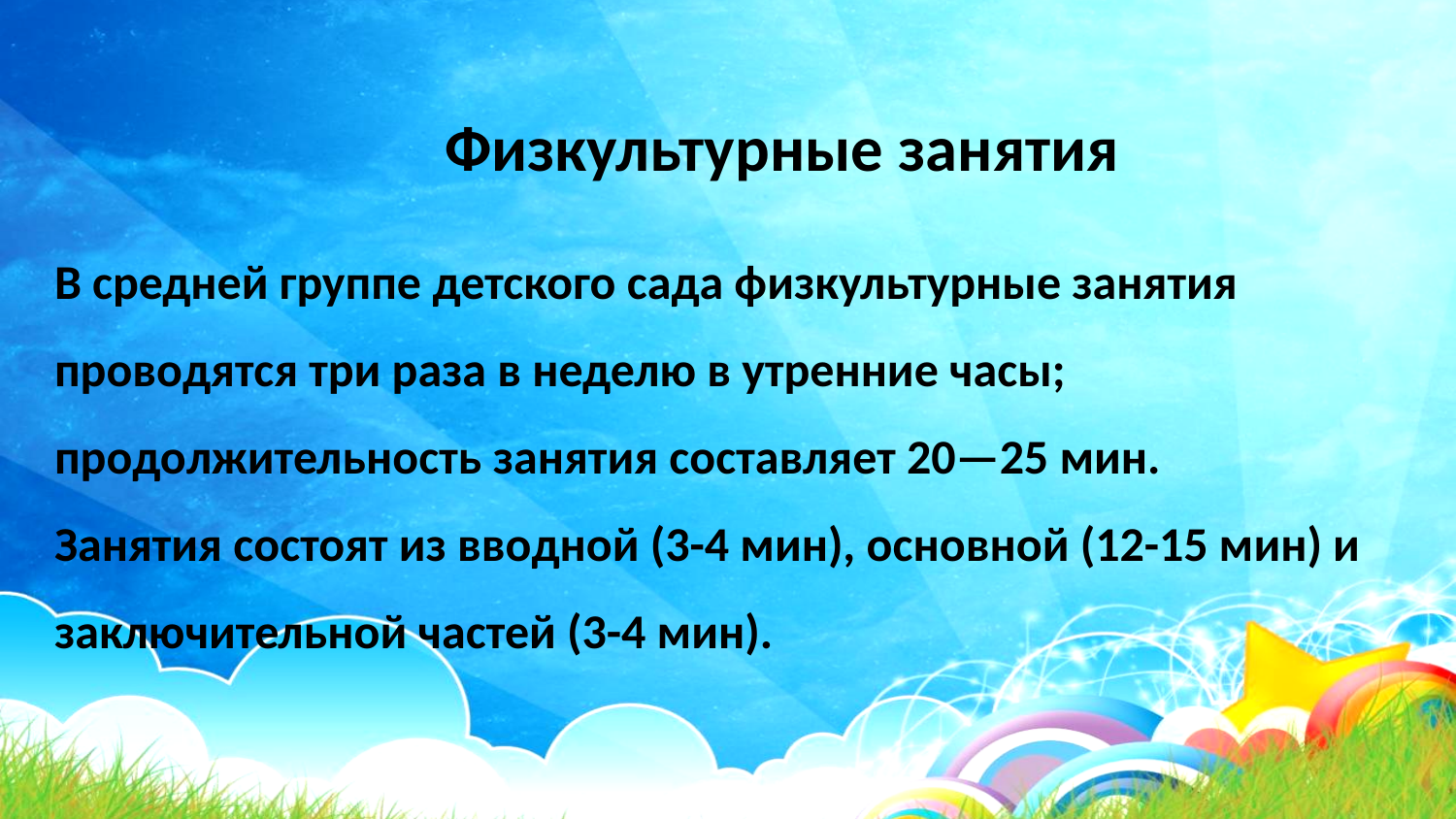

Физкультурные занятия
В средней группе детского сада физкультурные занятия проводятся три раза в неделю в утренние часы; продолжительность занятия составляет 20—25 мин.
Занятия состоят из вводной (3-4 мин), основной (12-15 мин) и заключительной частей (3-4 мин).